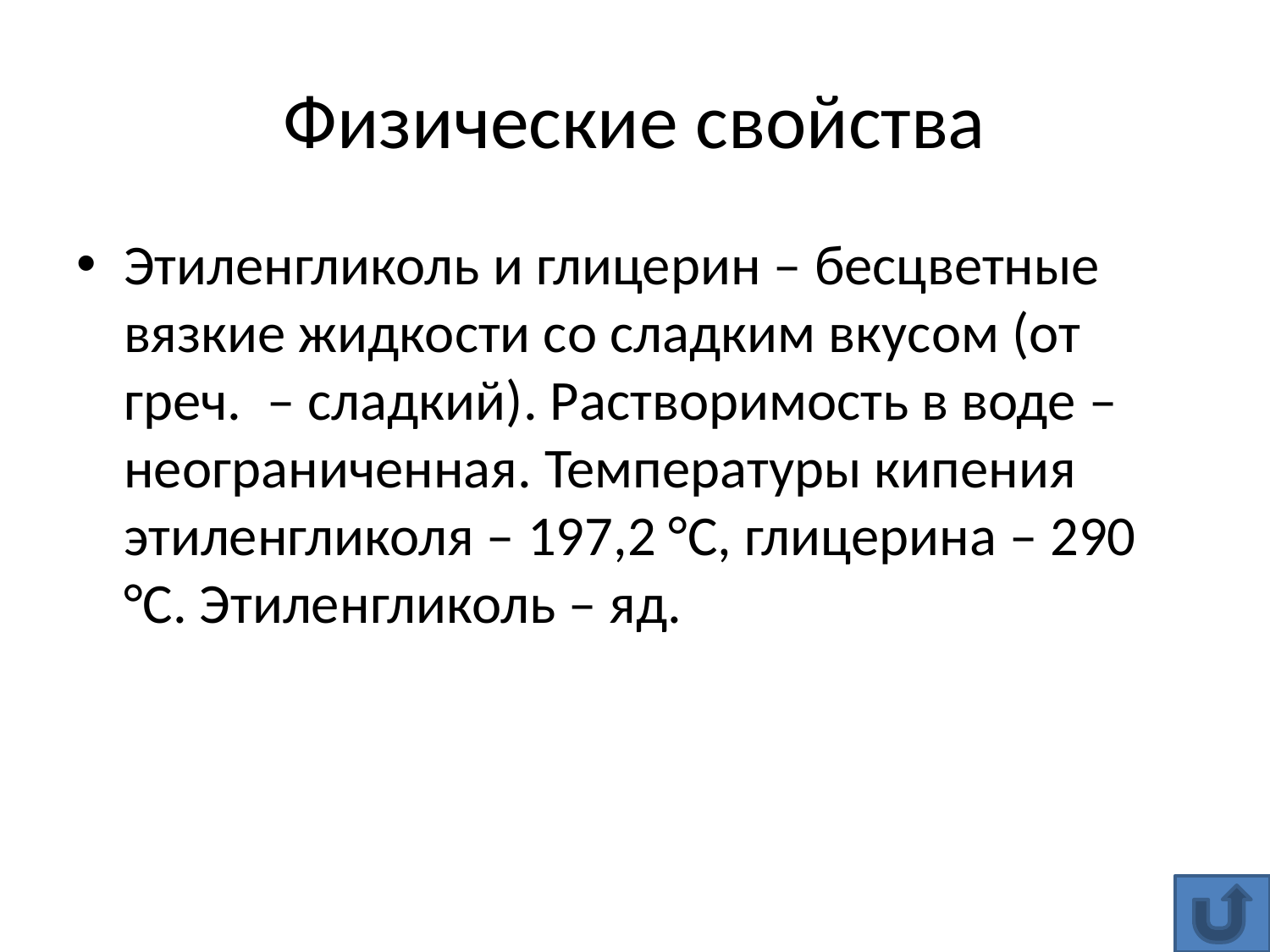

# Физические свойства
Этиленгликоль и глицерин – бесцветные вязкие жидкости со сладким вкусом (от греч.  – сладкий). Растворимость в воде – неограниченная. Температуры кипения этиленгликоля – 197,2 °С, глицерина – 290 °С. Этиленгликоль – яд.